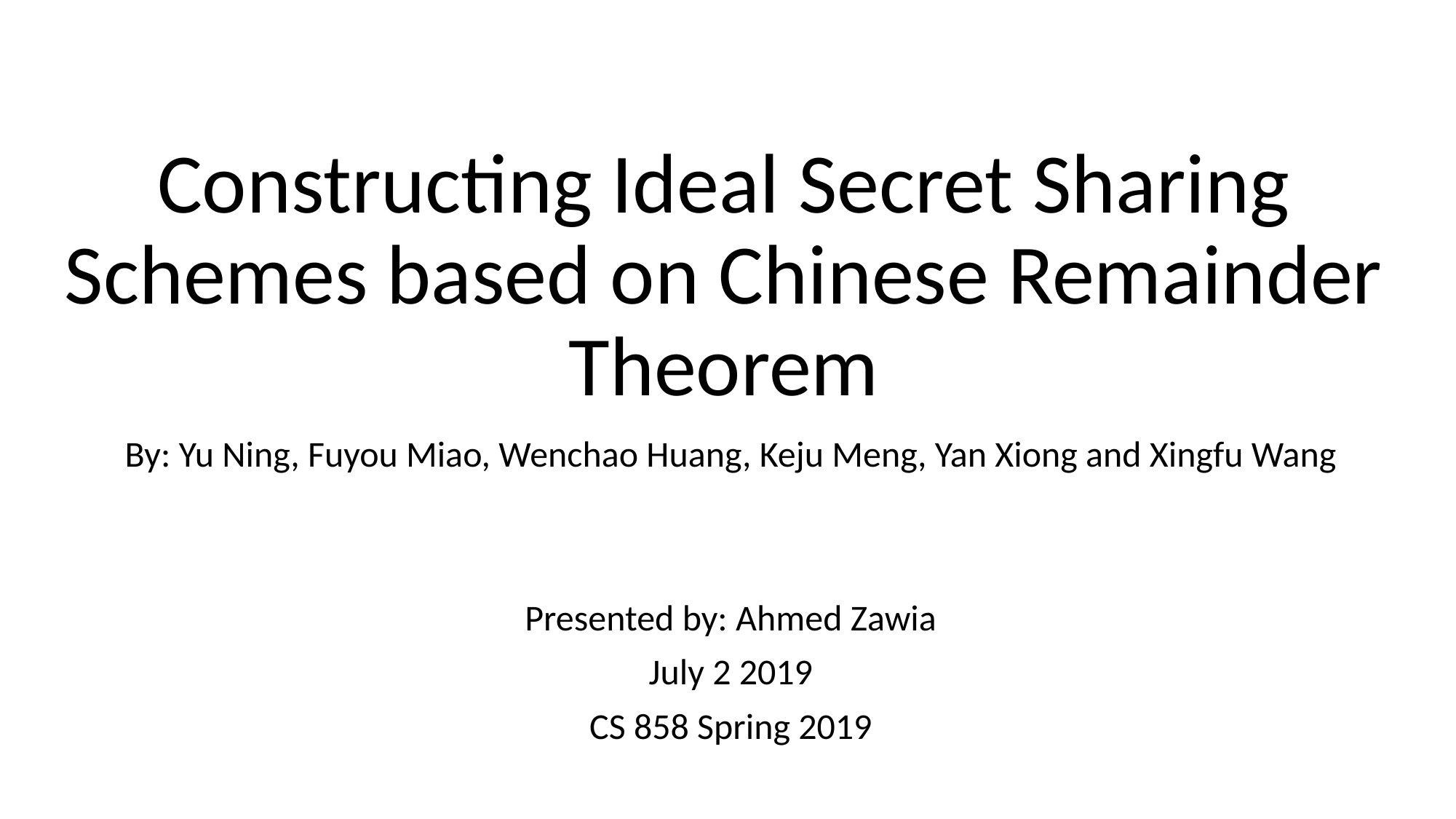

# Constructing Ideal Secret Sharing Schemes based on Chinese Remainder Theorem
By: Yu Ning, Fuyou Miao, Wenchao Huang, Keju Meng, Yan Xiong and Xingfu Wang

Presented by: Ahmed Zawia
July 2 2019
CS 858 Spring 2019